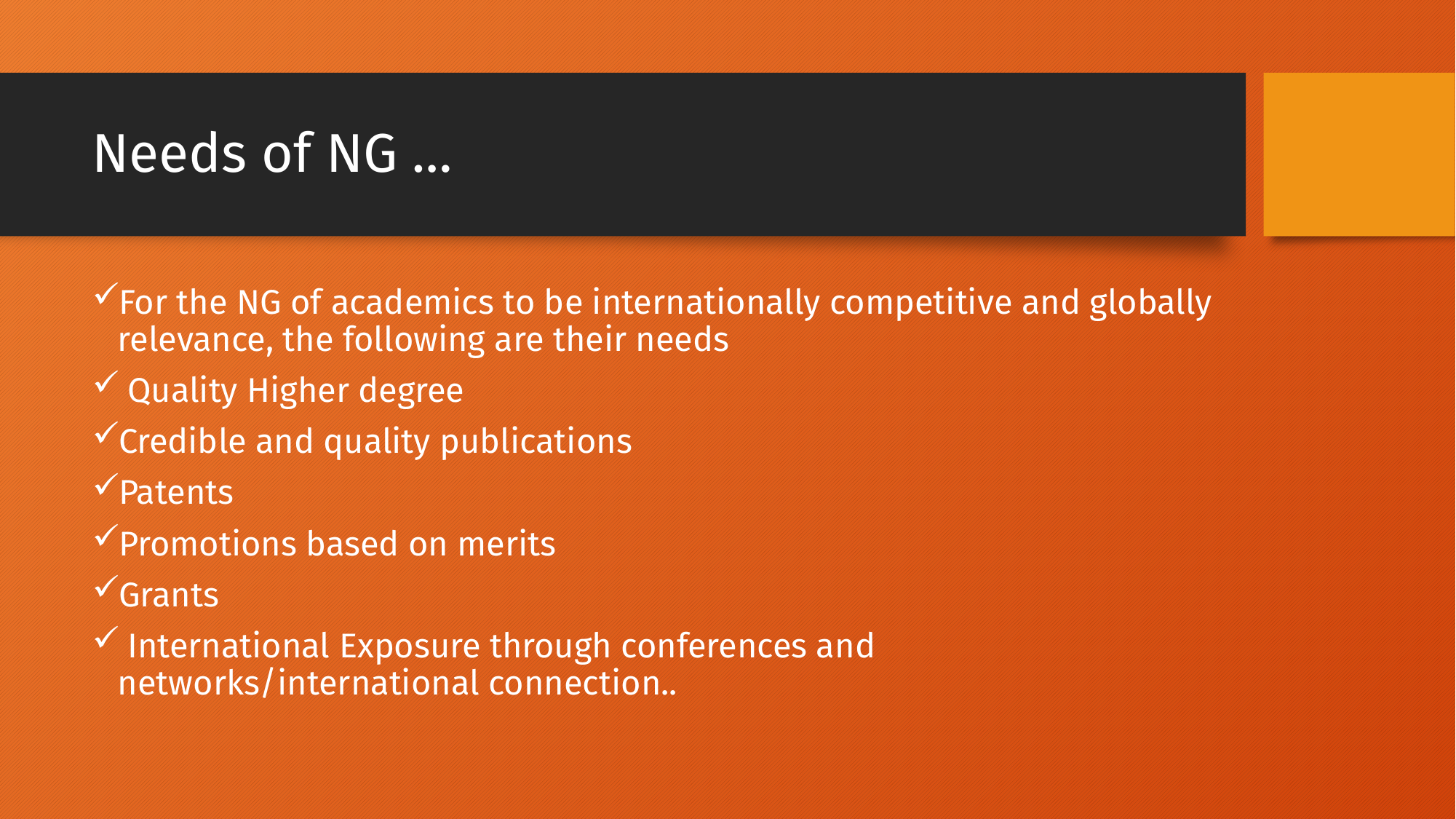

# Needs of NG …
For the NG of academics to be internationally competitive and globally relevance, the following are their needs
 Quality Higher degree
Credible and quality publications
Patents
Promotions based on merits
Grants
 International Exposure through conferences and networks/international connection..